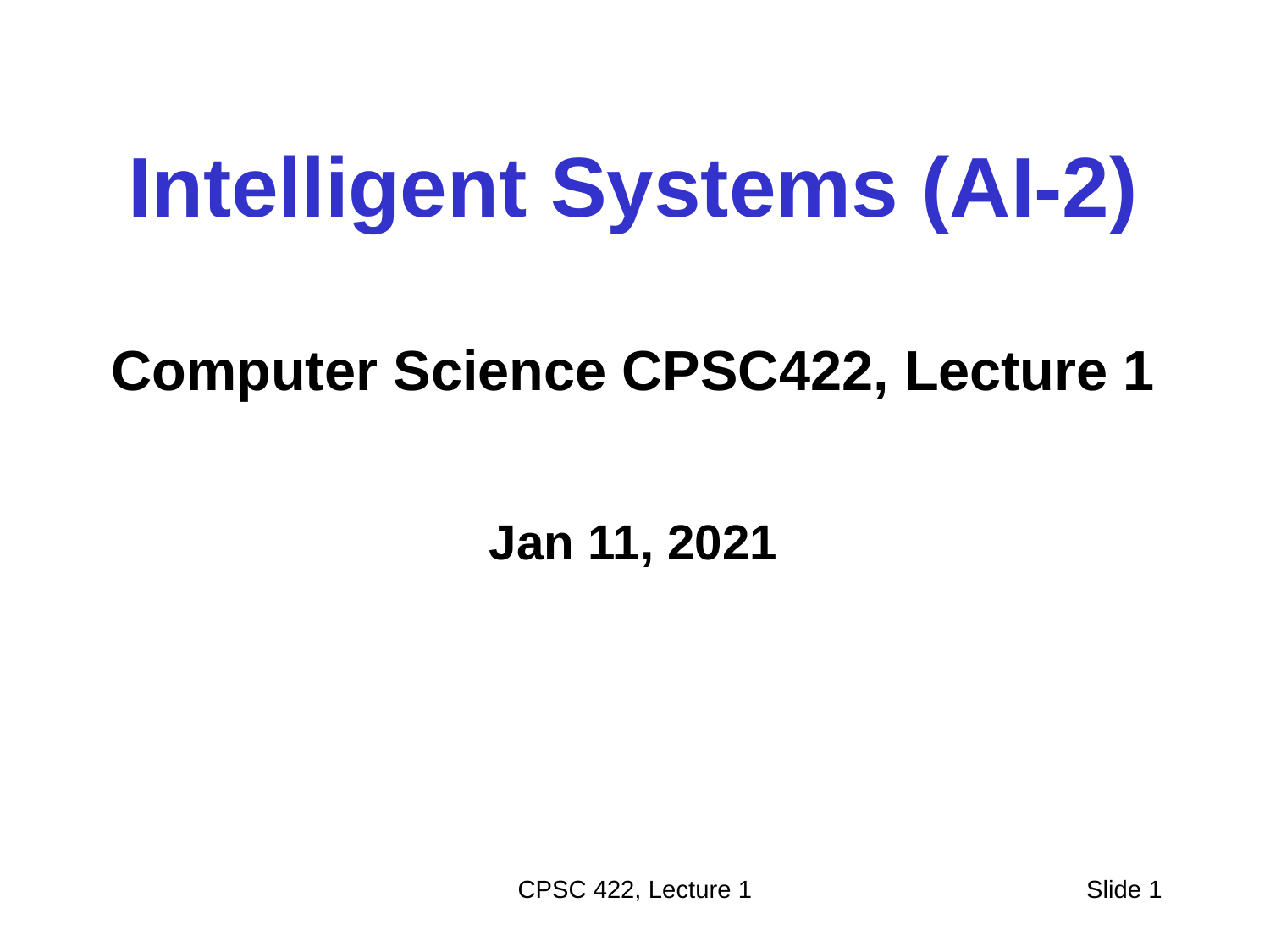

Intelligent Systems (AI-2)

Computer Science CPSC422, Lecture 1

Jan 11, 2021
CPSC 422, Lecture 1
Slide 1